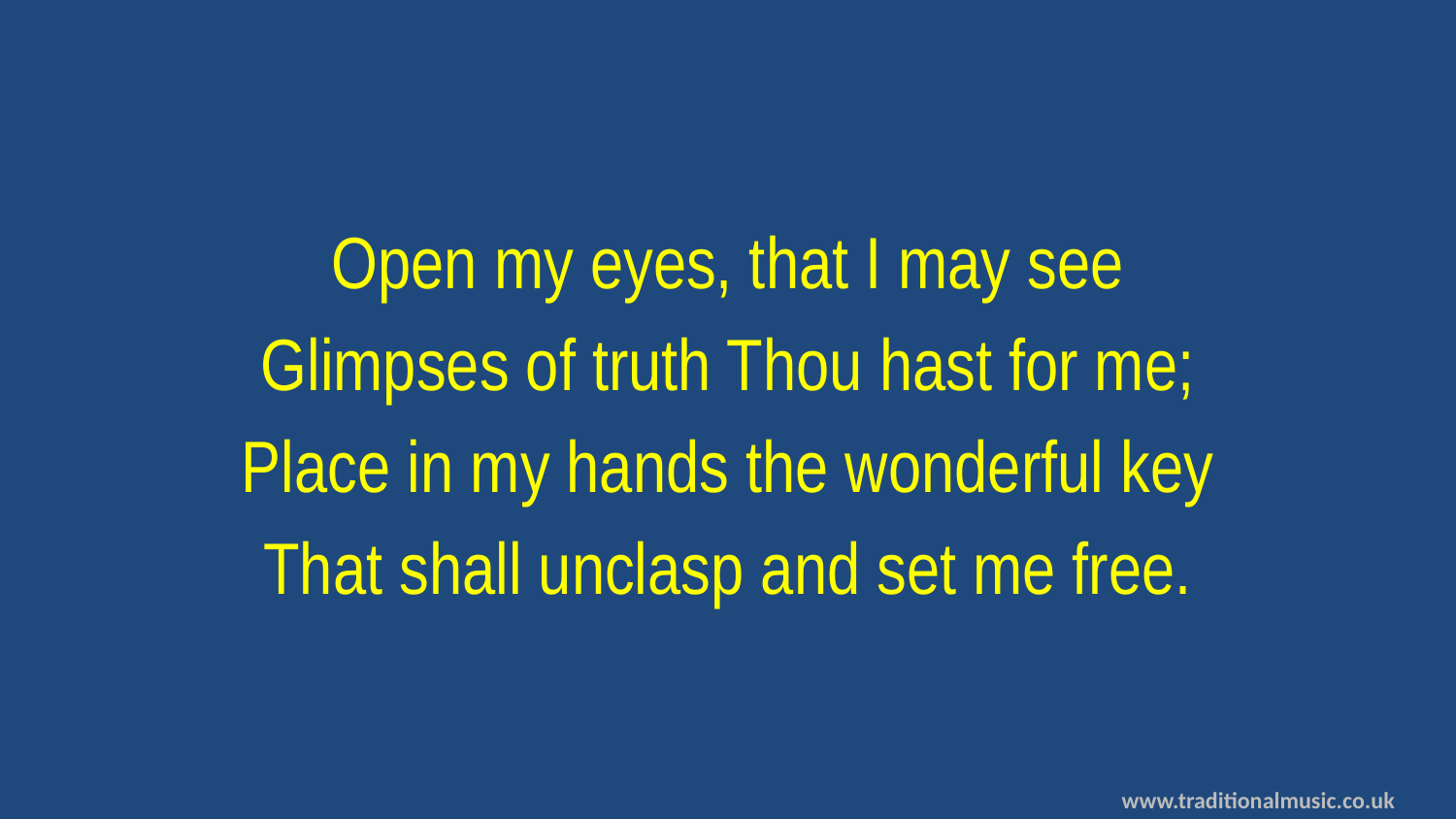

Open my eyes, that I may see
Glimpses of truth Thou hast for me;
Place in my hands the wonderful key
That shall unclasp and set me free.